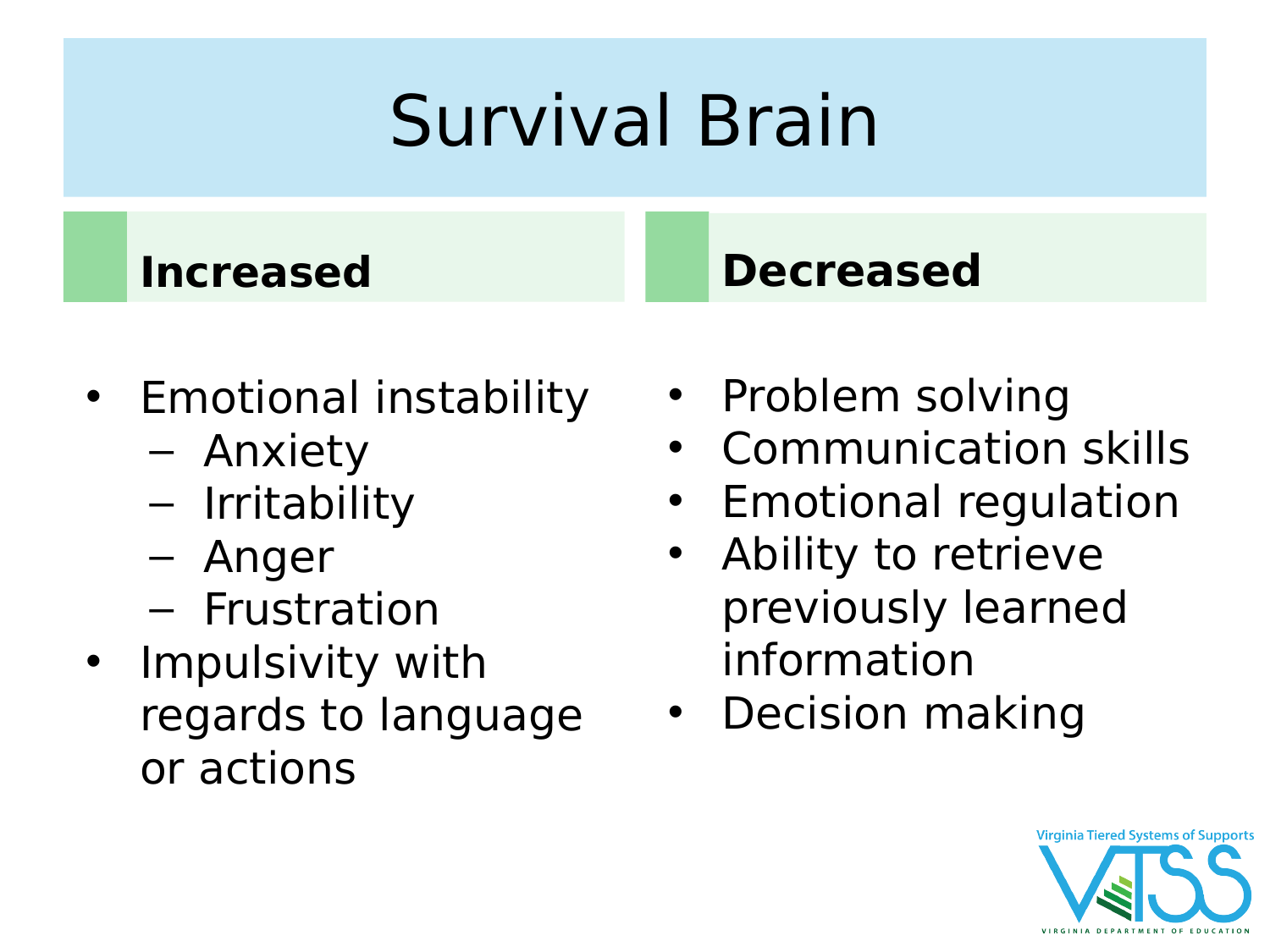

# Survival Brain
Increased
Decreased

Emotional instability
Anxiety
Irritability
Anger
Frustration
Impulsivity with regards to language or actions

Problem solving
Communication skills
Emotional regulation
Ability to retrieve previously learned information
Decision making